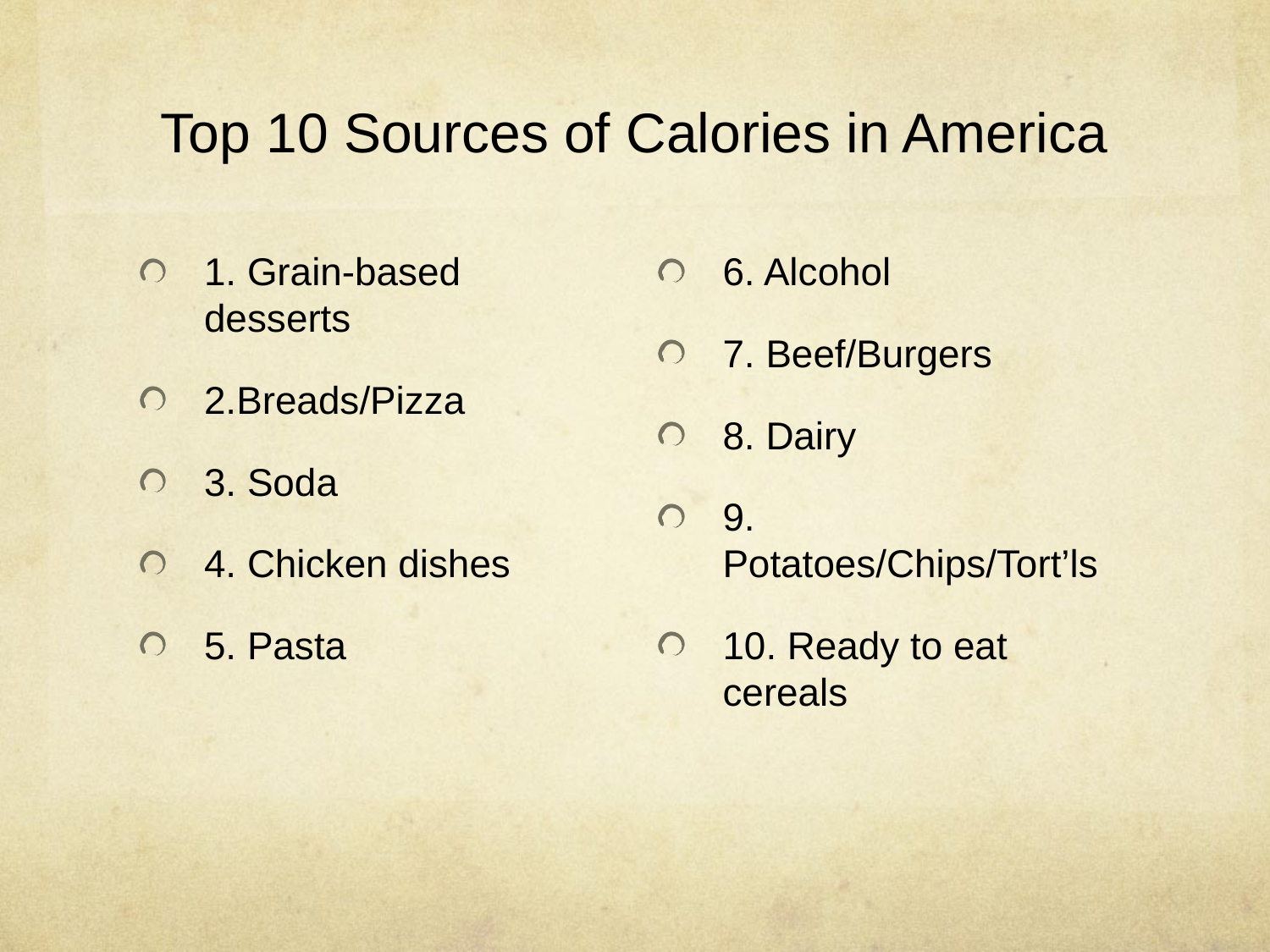

# Top 10 Sources of Calories in America
1. Grain-based desserts
2.Breads/Pizza
3. Soda
4. Chicken dishes
5. Pasta
6. Alcohol
7. Beef/Burgers
8. Dairy
9. Potatoes/Chips/Tort’ls
10. Ready to eat cereals